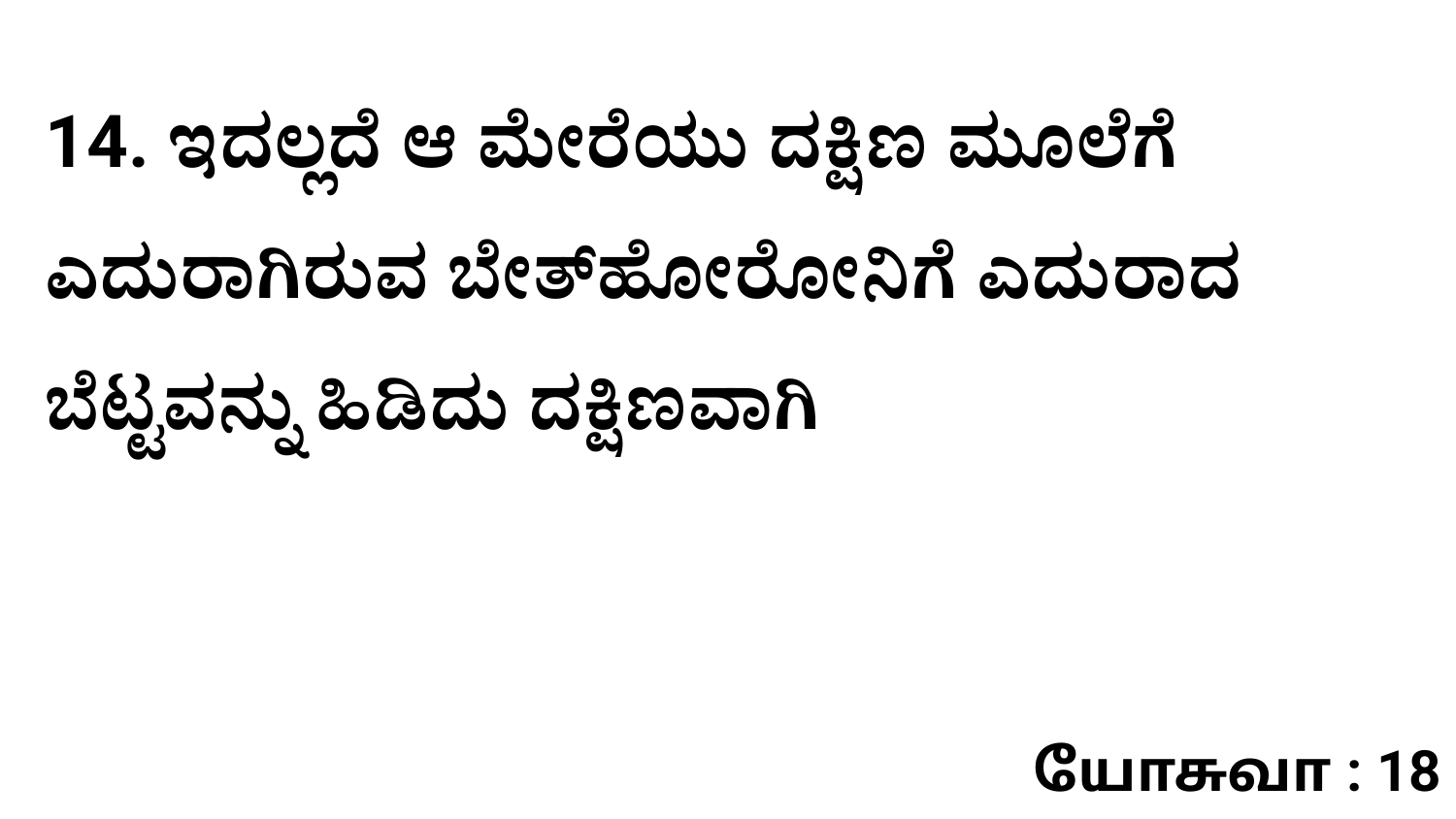

14. ಇದಲ್ಲದೆ ಆ ಮೇರೆಯು ದಕ್ಷಿಣ ಮೂಲೆಗೆ ಎದುರಾಗಿರುವ ಬೇತ್‌ಹೋರೋನಿಗೆ ಎದುರಾದ ಬೆಟ್ಟವನ್ನು ಹಿಡಿದು ದಕ್ಷಿಣವಾಗಿ
யோசுவா : 18